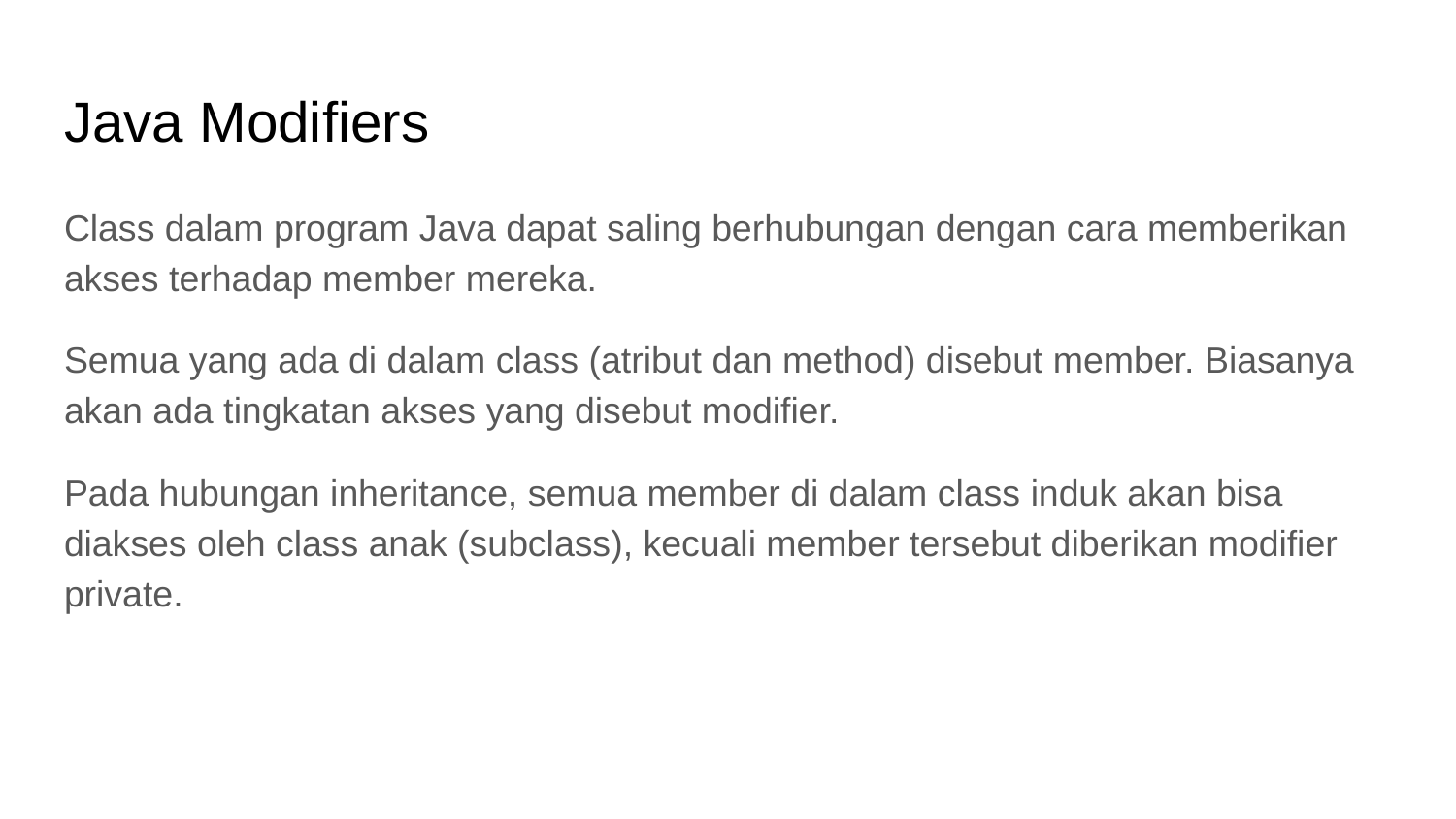

# Java Modifiers
Class dalam program Java dapat saling berhubungan dengan cara memberikan akses terhadap member mereka.
Semua yang ada di dalam class (atribut dan method) disebut member. Biasanya akan ada tingkatan akses yang disebut modifier.
Pada hubungan inheritance, semua member di dalam class induk akan bisa diakses oleh class anak (subclass), kecuali member tersebut diberikan modifier private.